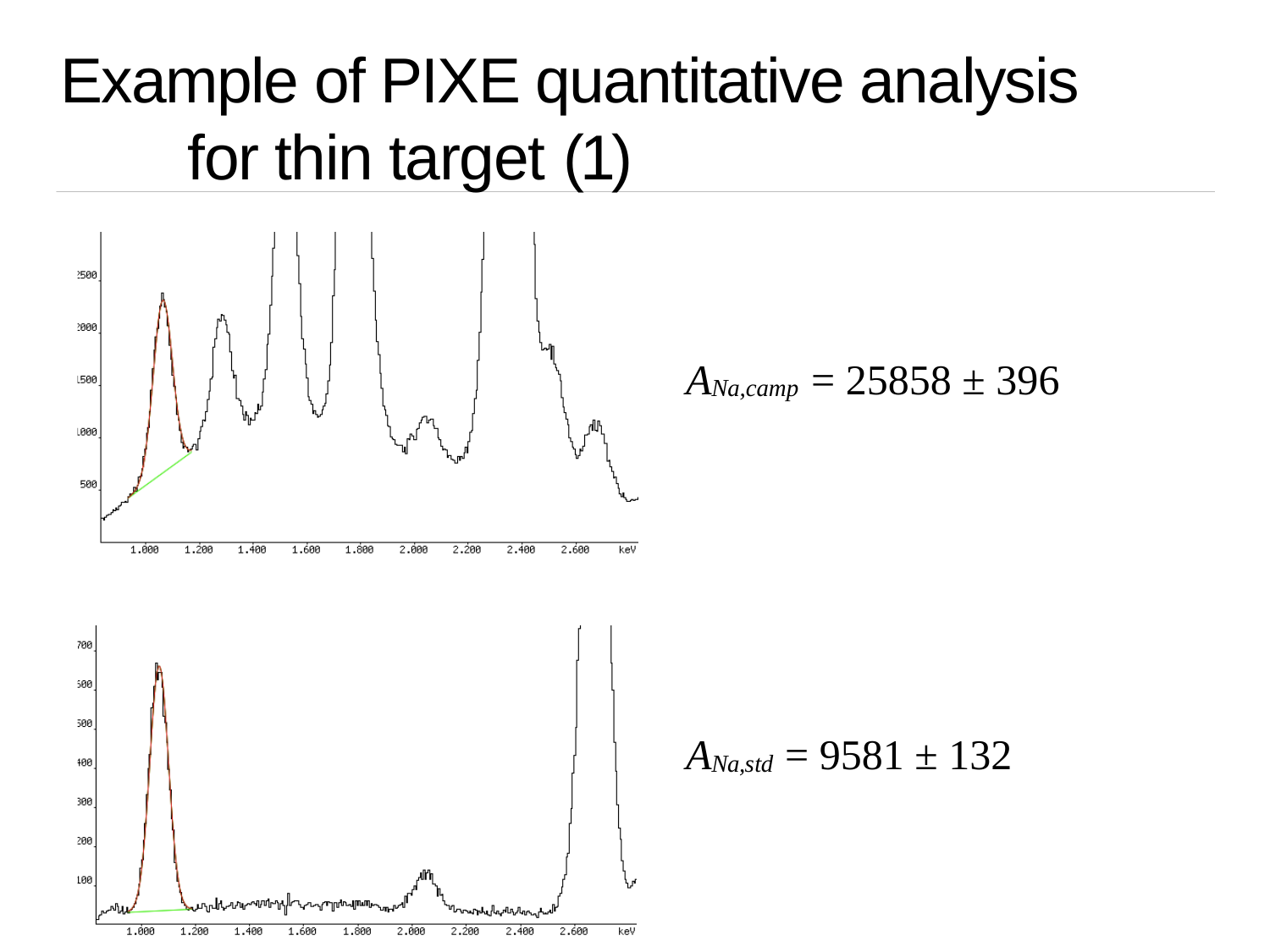

Example of PIXE quantitative analysis	for thin target (1)

ANa,camp  = 25858 ± 396

ANa,std = 9581 ± 132